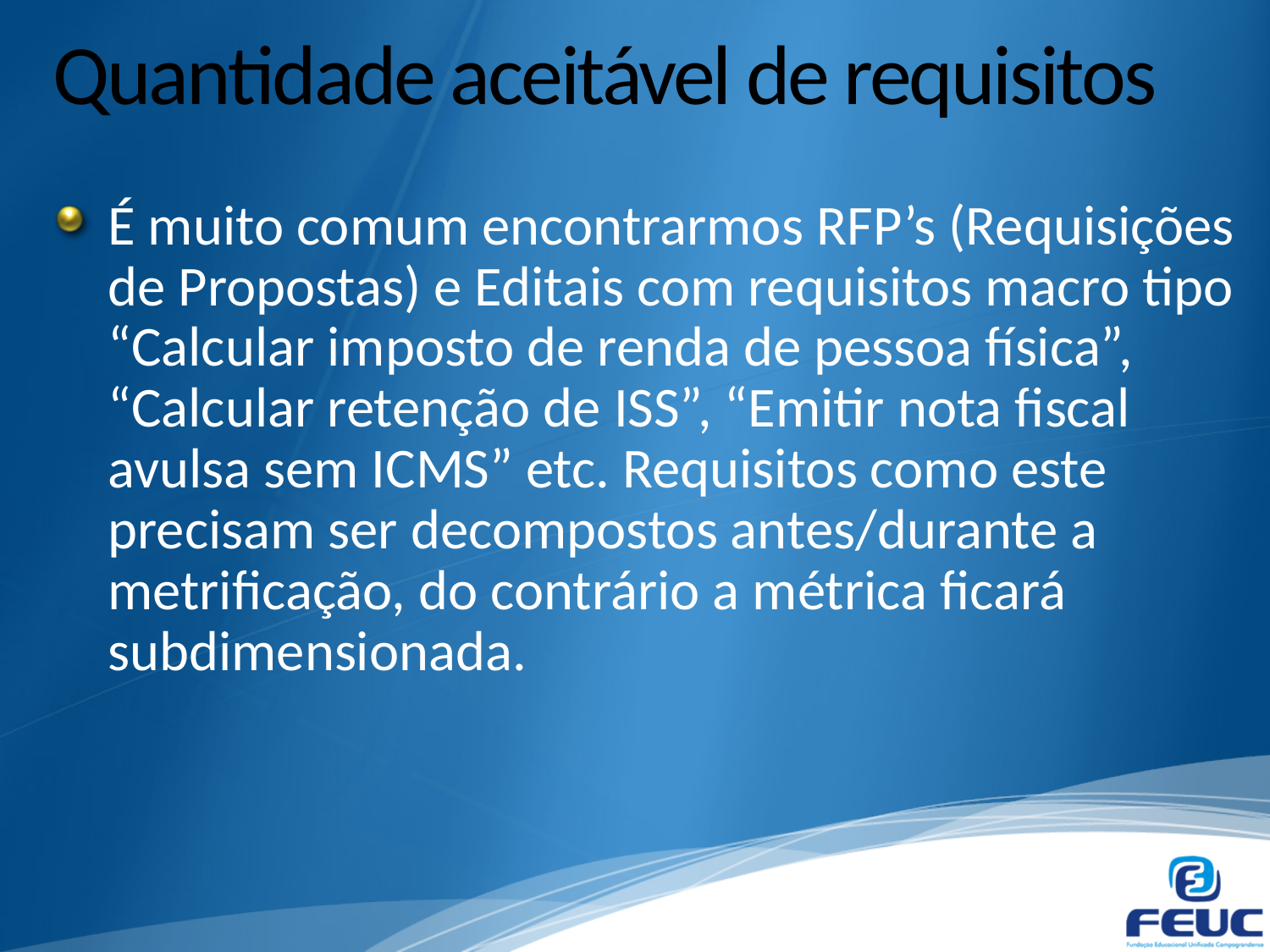

# Quantidade aceitável de requisitos
É muito comum encontrarmos RFP’s (Requisições de Propostas) e Editais com requisitos macro tipo “Calcular imposto de renda de pessoa física”, “Calcular retenção de ISS”, “Emitir nota fiscal avulsa sem ICMS” etc. Requisitos como este precisam ser decompostos antes/durante a metrificação, do contrário a métrica ficará subdimensionada.